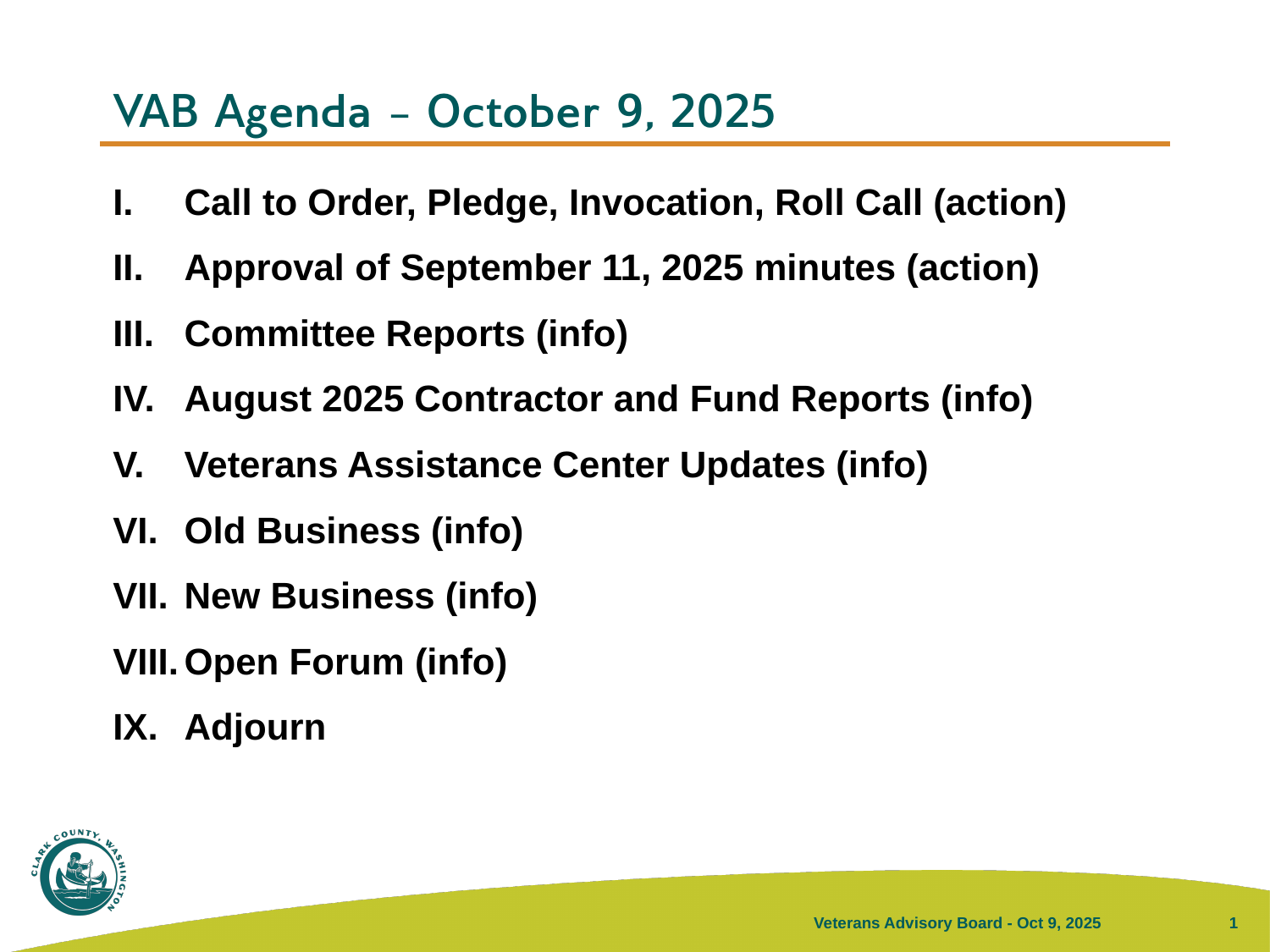

# VAB Agenda – October 9, 2025
Call to Order, Pledge, Invocation, Roll Call (action)
Approval of September 11, 2025 minutes (action)
Committee Reports (info)
August 2025 Contractor and Fund Reports (info)
Veterans Assistance Center Updates (info)
Old Business (info)
New Business (info)
Open Forum (info)
Adjourn
Veterans Advisory Board - Oct 9, 2025
1